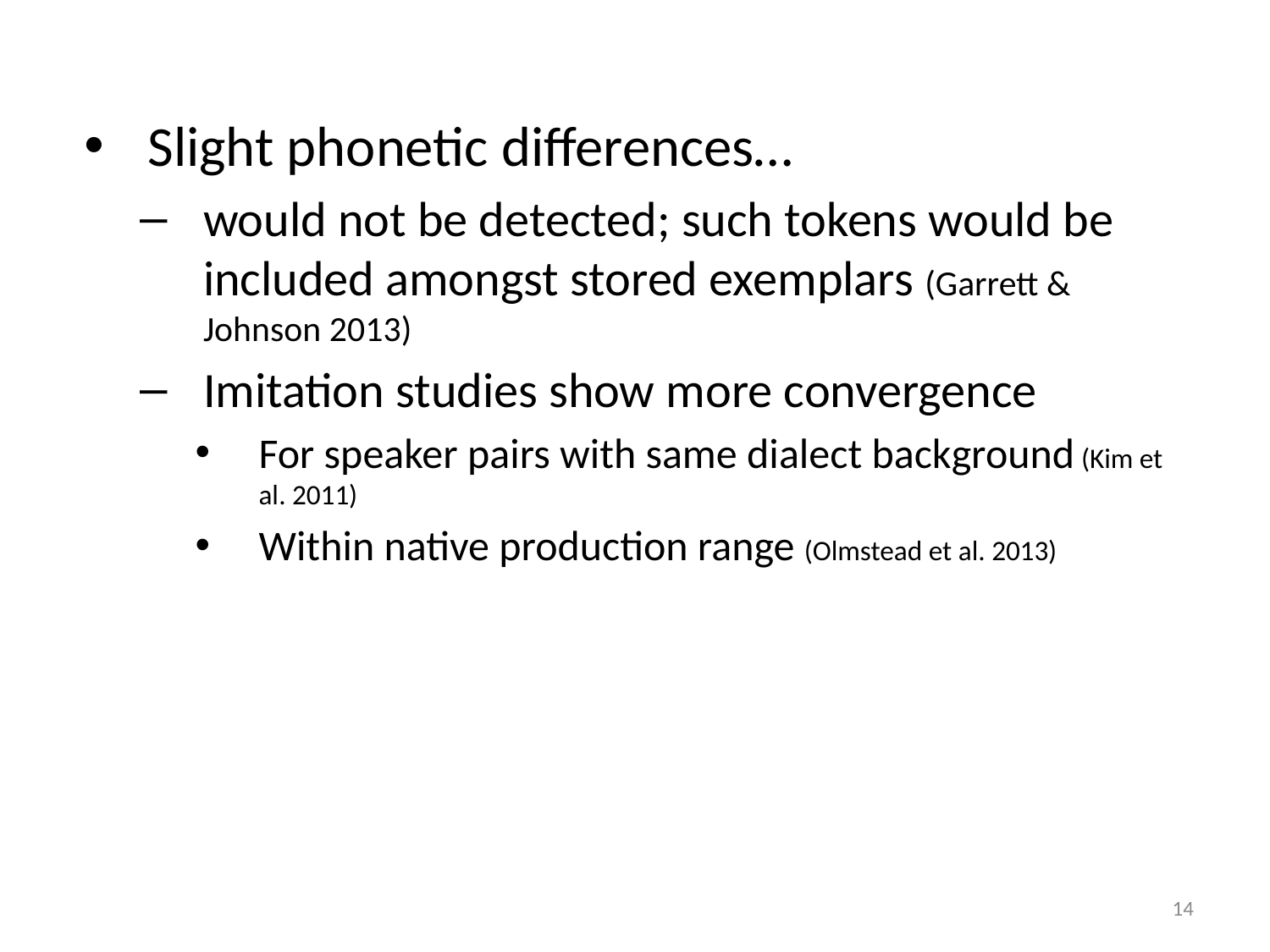

Slight phonetic differences…
would not be detected; such tokens would be included amongst stored exemplars (Garrett & Johnson 2013)
Imitation studies show more convergence
For speaker pairs with same dialect background (Kim et al. 2011)
Within native production range (Olmstead et al. 2013)

14